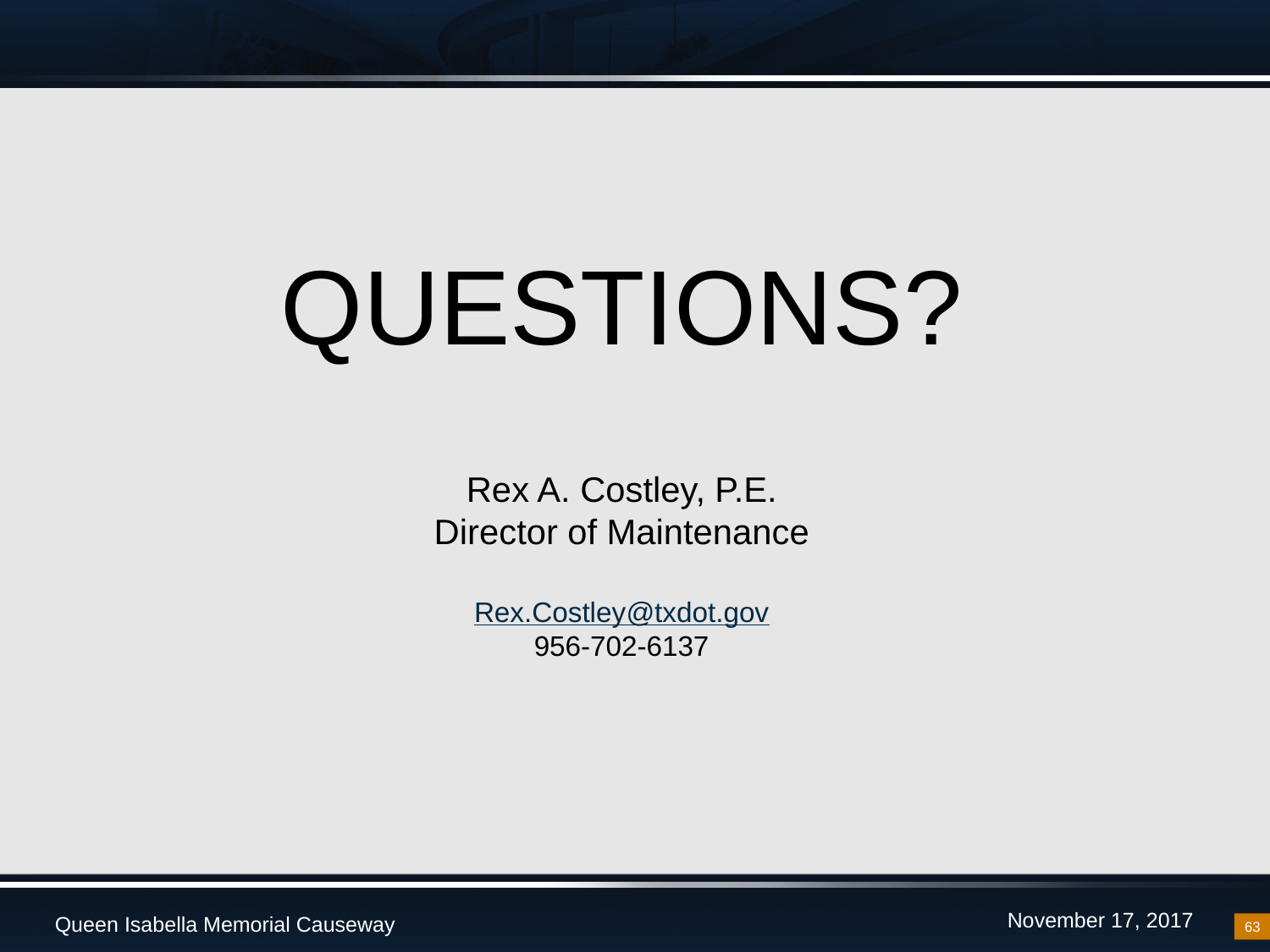

QUESTIONS?

Rex A. Costley, P.E.
Director of Maintenance

Rex.Costley@txdot.gov
956-702-6137

63